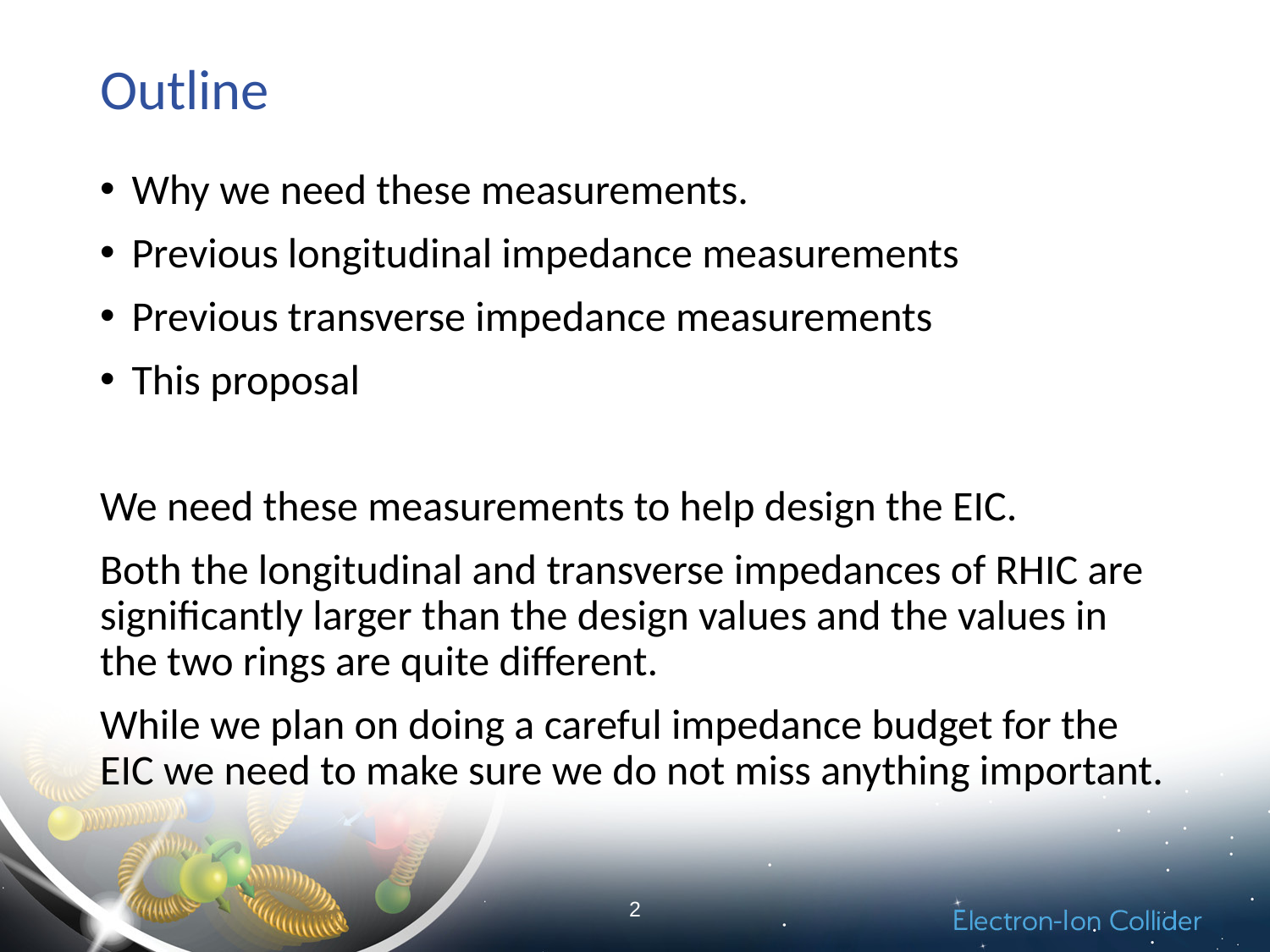

# Outline
Why we need these measurements.
Previous longitudinal impedance measurements
Previous transverse impedance measurements
This proposal

We need these measurements to help design the EIC.
Both the longitudinal and transverse impedances of RHIC are significantly larger than the design values and the values in the two rings are quite different.
While we plan on doing a careful impedance budget for the EIC we need to make sure we do not miss anything important.
2